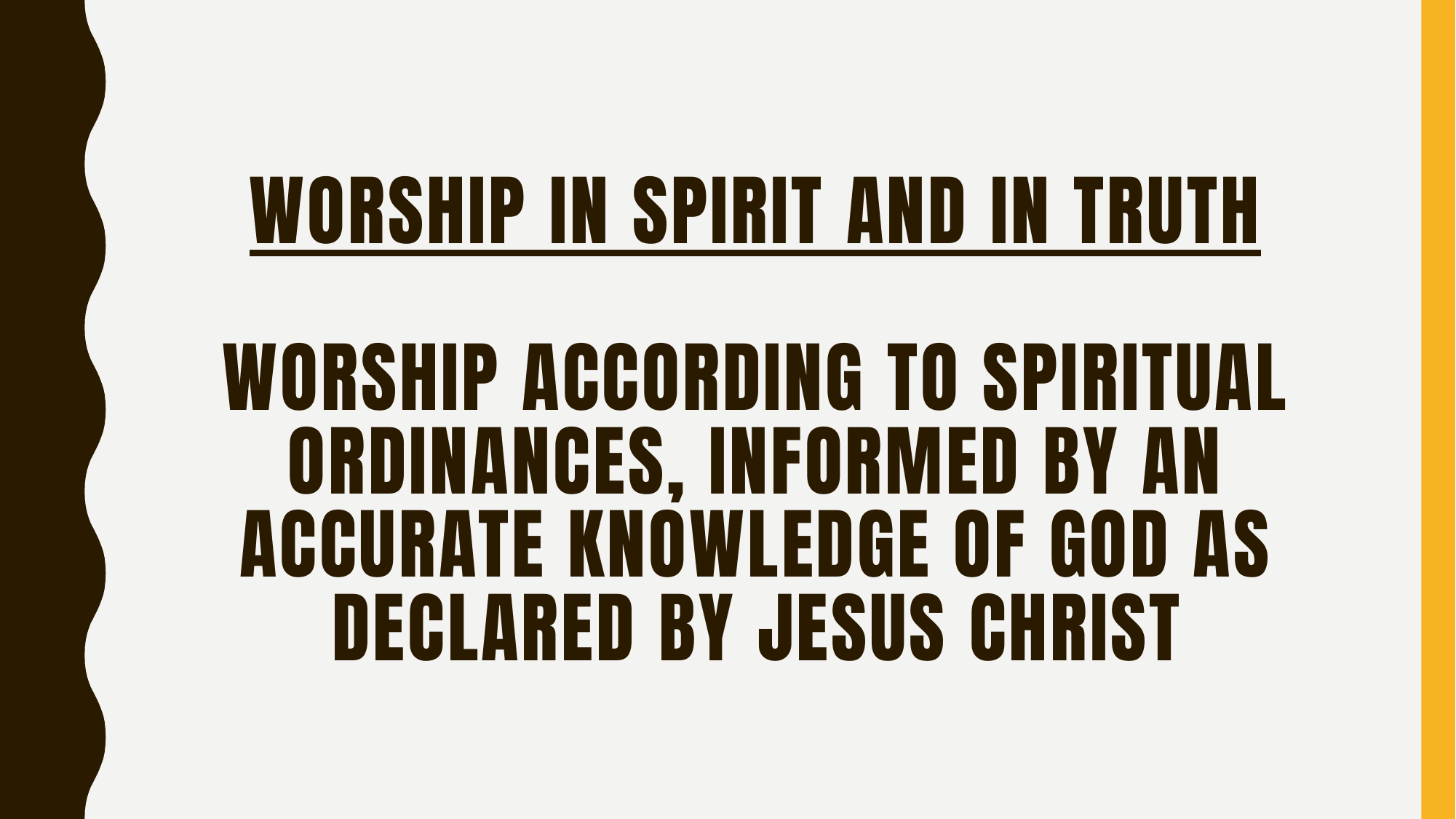

# worship in spirit and in truth worship according to spiritual ordinances, informed by an accurate knowledge of god as declared by Jesus Christ